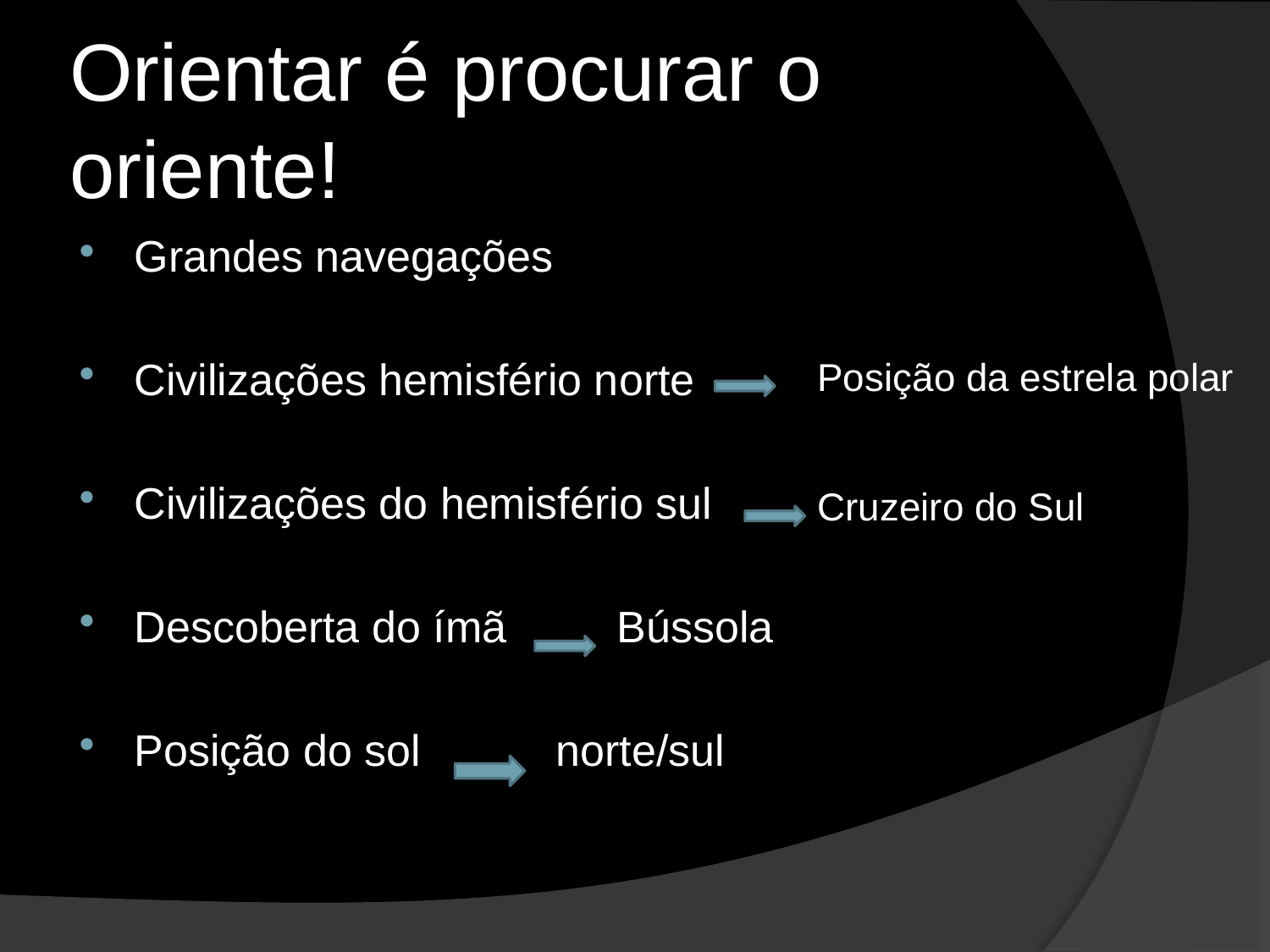

# Orientar é procurar o oriente!
Grandes navegações

Civilizações hemisfério norte

Civilizações do hemisfério sul

Descoberta do ímã         Bússola

Posição do sol           norte/sul
Posição da estrela polar

Cruzeiro do Sul